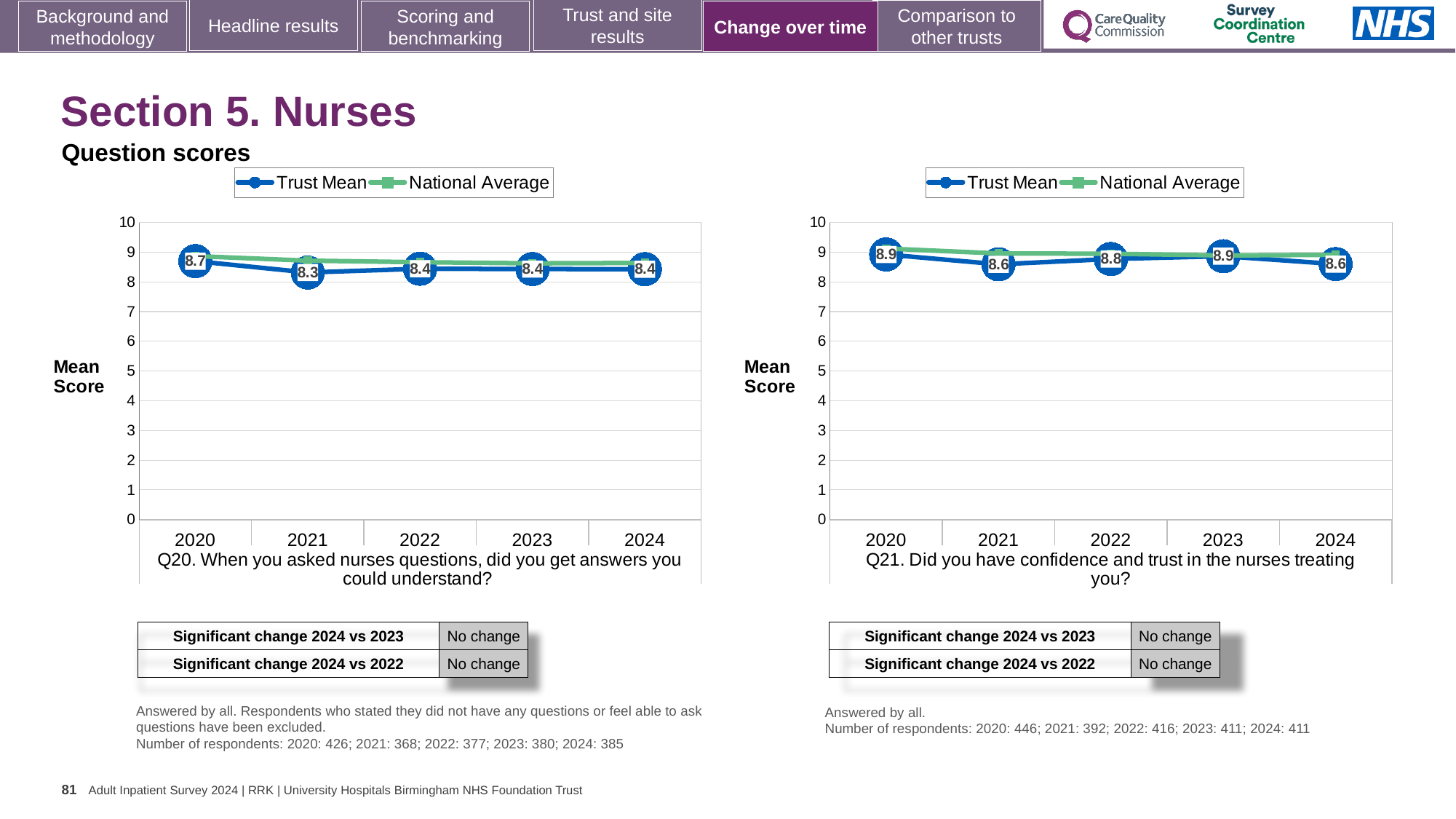

# Section 5. Nurses
Question scores

### Chart

| Category | Trust Mean | National Average |
|---|---|---|
| 2020 | 8.698669625662292 | 8.867721108593516 |
| 2021 | 8.316558384249257 | 8.715029869802708 |
| 2022 | 8.442649959223095 | 8.661767751838035 |
| 2023 | 8.432710747975896 | 8.624485091651344 |
| 2024 | 8.428429176592564 | 8.638434075859962 |

### Chart

| Category | Trust Mean | National Average |
|---|---|---|
| 2020 | 8.922922231043806 | 9.123002031850694 |
| 2021 | 8.592196249740272 | 8.957632680486954 |
| 2022 | 8.77054283192528 | 8.947825493165448 |
| 2023 | 8.864662789150637 | 8.888977619551937 |
| 2024 | 8.59954227267228 | 8.911632890601101 |
| Significant change 2024 vs 2023 | No change |
| --- | --- |
| Significant change 2024 vs 2022 | No change |
| Significant change 2024 vs 2023 | No change |
| --- | --- |
| Significant change 2024 vs 2022 | No change |
Answered by all. Respondents who stated they did not have any questions or feel able to ask questions have been excluded.
Number of respondents: 2020: 426; 2021: 368; 2022: 377; 2023: 380; 2024: 385

Answered by all.
Number of respondents: 2020: 446; 2021: 392; 2022: 416; 2023: 411; 2024: 411

81